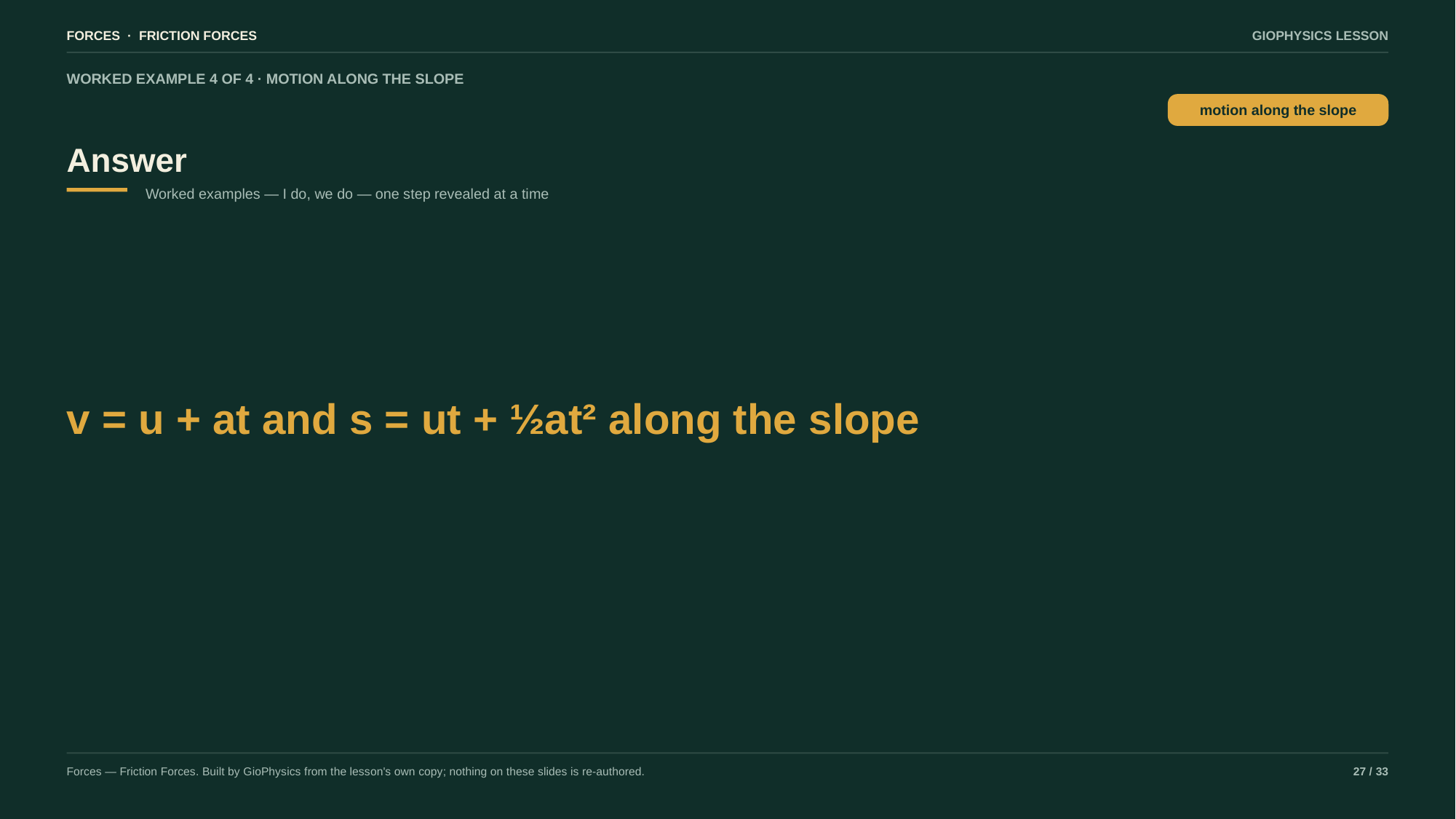

FORCES  ·  FRICTION FORCES
GIOPHYSICS LESSON

WORKED EXAMPLE 4 OF 4 · MOTION ALONG THE SLOPE
Answer

motion along the slope
Worked examples — I do, we do — one step revealed at a time

v = u + at and s = ut + ½at² along the slope

Forces — Friction Forces. Built by GioPhysics from the lesson's own copy; nothing on these slides is re-authored.
27 / 33